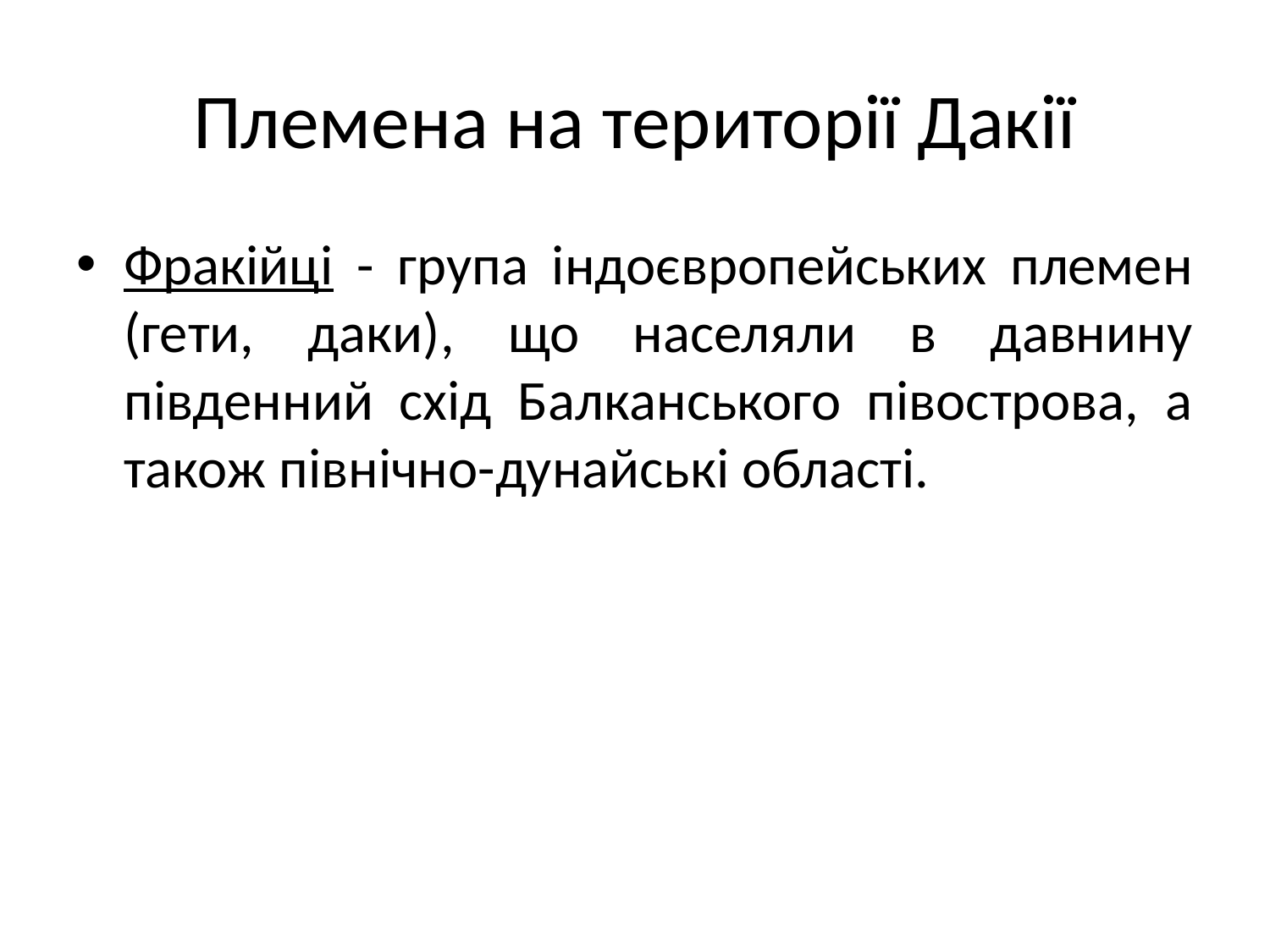

# Племена на території Дакії
Фракійці - група індоєвропейських племен (гети, даки), що населяли в давнину південний схід Балканського півострова, а також північно-дунайські області.